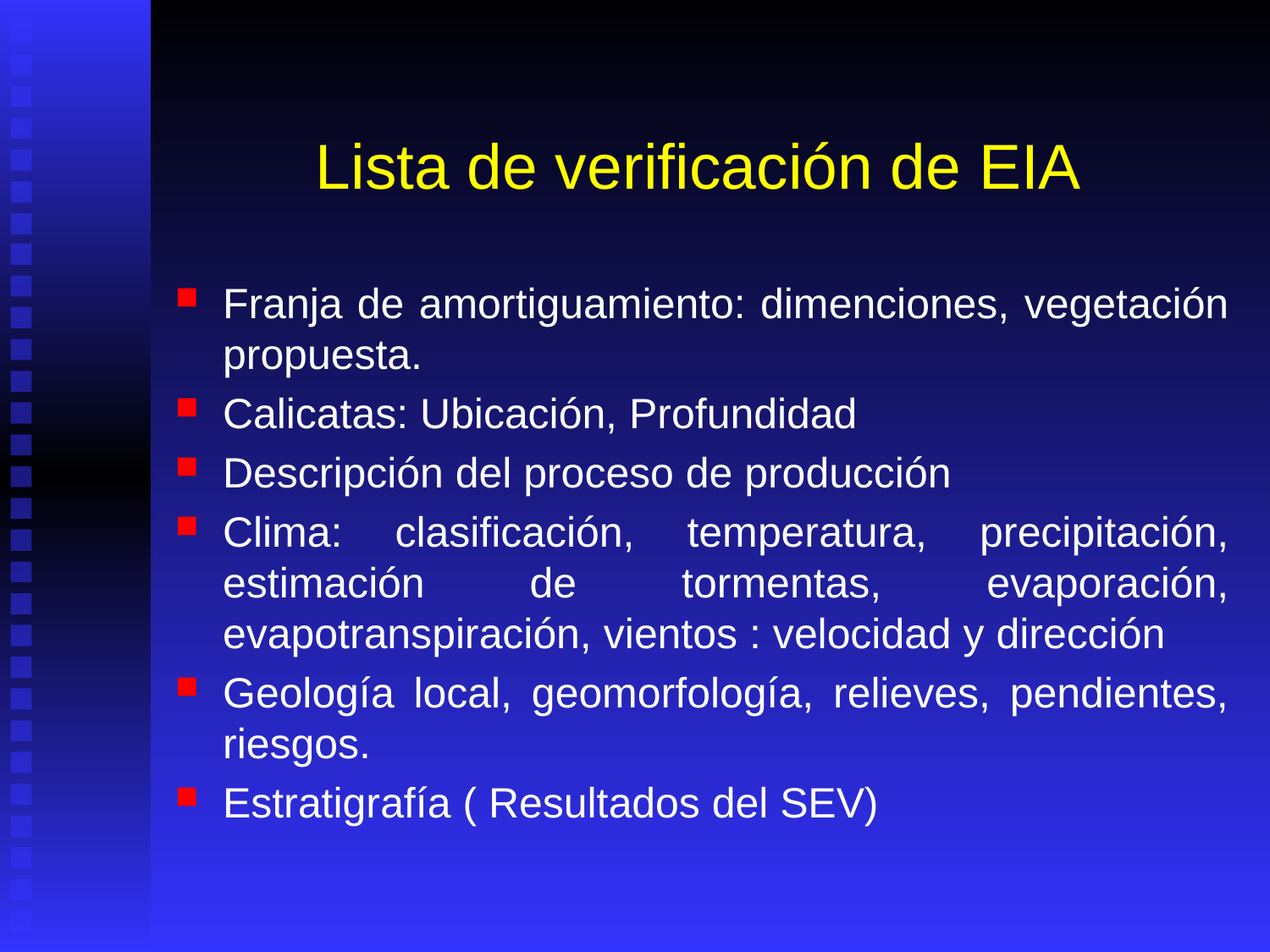

# Lista de verificación de EIA
Franja de amortiguamiento: dimenciones, vegetación propuesta.
Calicatas: Ubicación, Profundidad
Descripción del proceso de producción
Clima: clasificación, temperatura, precipitación, estimación de tormentas, evaporación, evapotranspiración, vientos : velocidad y dirección
Geología local, geomorfología, relieves, pendientes, riesgos.
Estratigrafía ( Resultados del SEV)